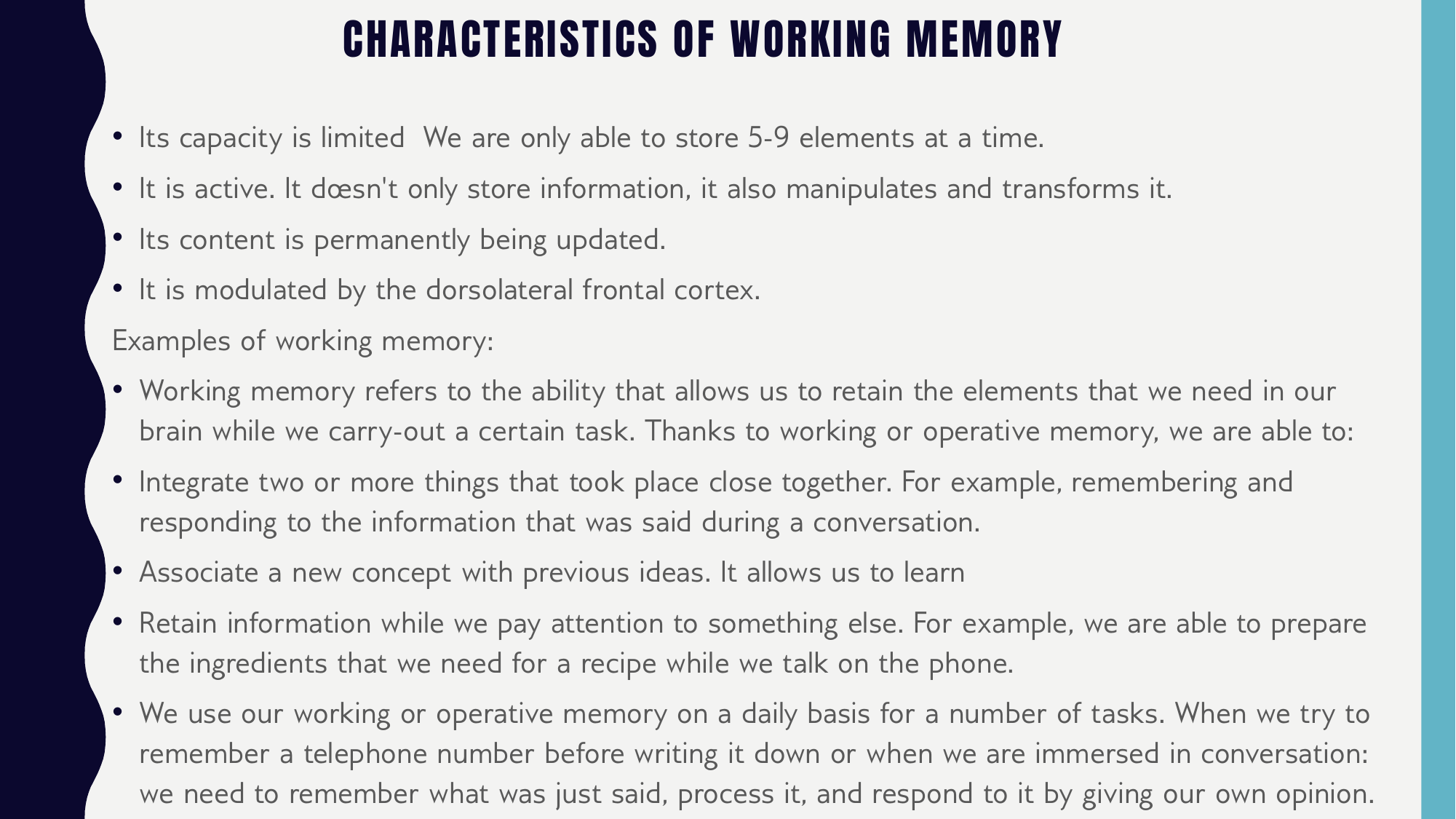

# Characteristics of working memory
Its capacity is limited  We are only able to store 5-9 elements at a time.
It is active. It doesn't only store information, it also manipulates and transforms it.
Its content is permanently being updated.
It is modulated by the dorsolateral frontal cortex.
Examples of working memory:
Working memory refers to the ability that allows us to retain the elements that we need in our brain while we carry-out a certain task. Thanks to working or operative memory, we are able to:
Integrate two or more things that took place close together. For example, remembering and responding to the information that was said during a conversation.
Associate a new concept with previous ideas. It allows us to learn
Retain information while we pay attention to something else. For example, we are able to prepare the ingredients that we need for a recipe while we talk on the phone.
We use our working or operative memory on a daily basis for a number of tasks. When we try to remember a telephone number before writing it down or when we are immersed in conversation: we need to remember what was just said, process it, and respond to it by giving our own opinion.